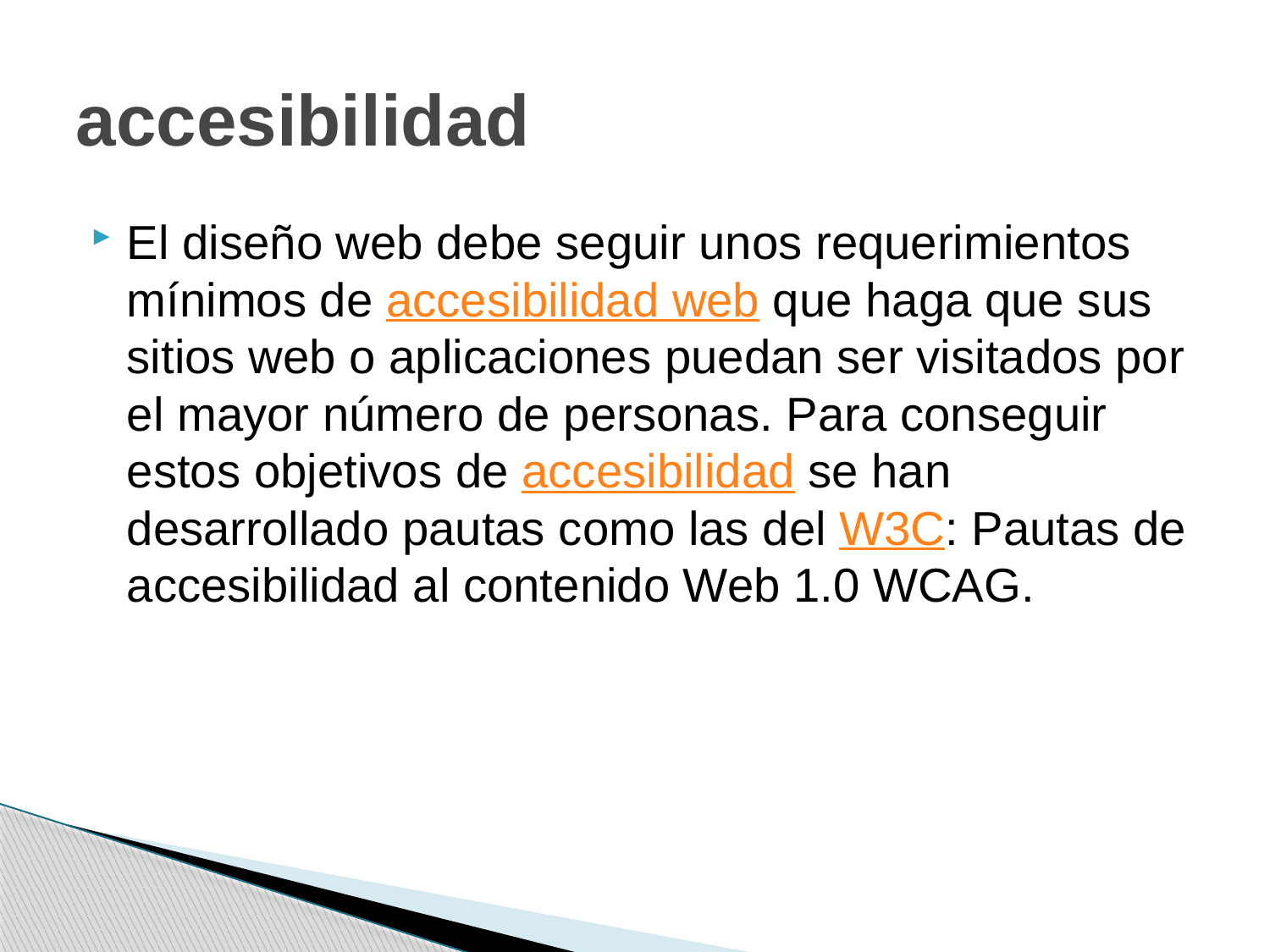

# accesibilidad
El diseño web debe seguir unos requerimientos mínimos de accesibilidad web que haga que sus sitios web o aplicaciones puedan ser visitados por el mayor número de personas. Para conseguir estos objetivos de accesibilidad se han desarrollado pautas como las del W3C: Pautas de accesibilidad al contenido Web 1.0 WCAG.